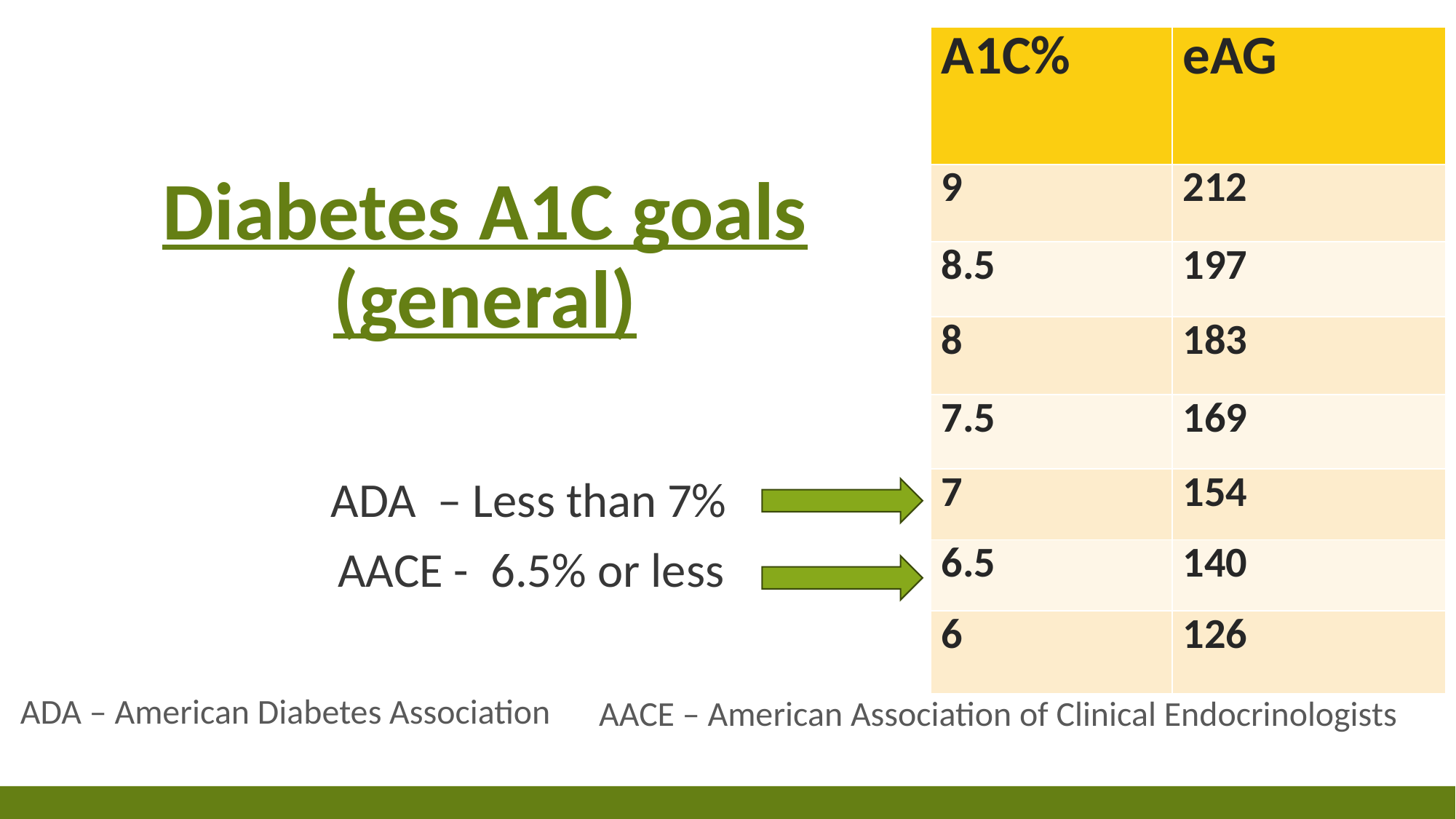

| A1C% | eAG |
| --- | --- |
| 9 | 212 |
| 8.5 | 197 |
| 8 | 183 |
| 7.5 | 169 |
| 7 | 154 |
| 6.5 | 140 |
| 6 | 126 |
# Diabetes A1C goals (general)
ADA  – Less than 7%

AACE -  6.5% or less

ADA – American Diabetes Association
AACE – American Association of Clinical Endocrinologists